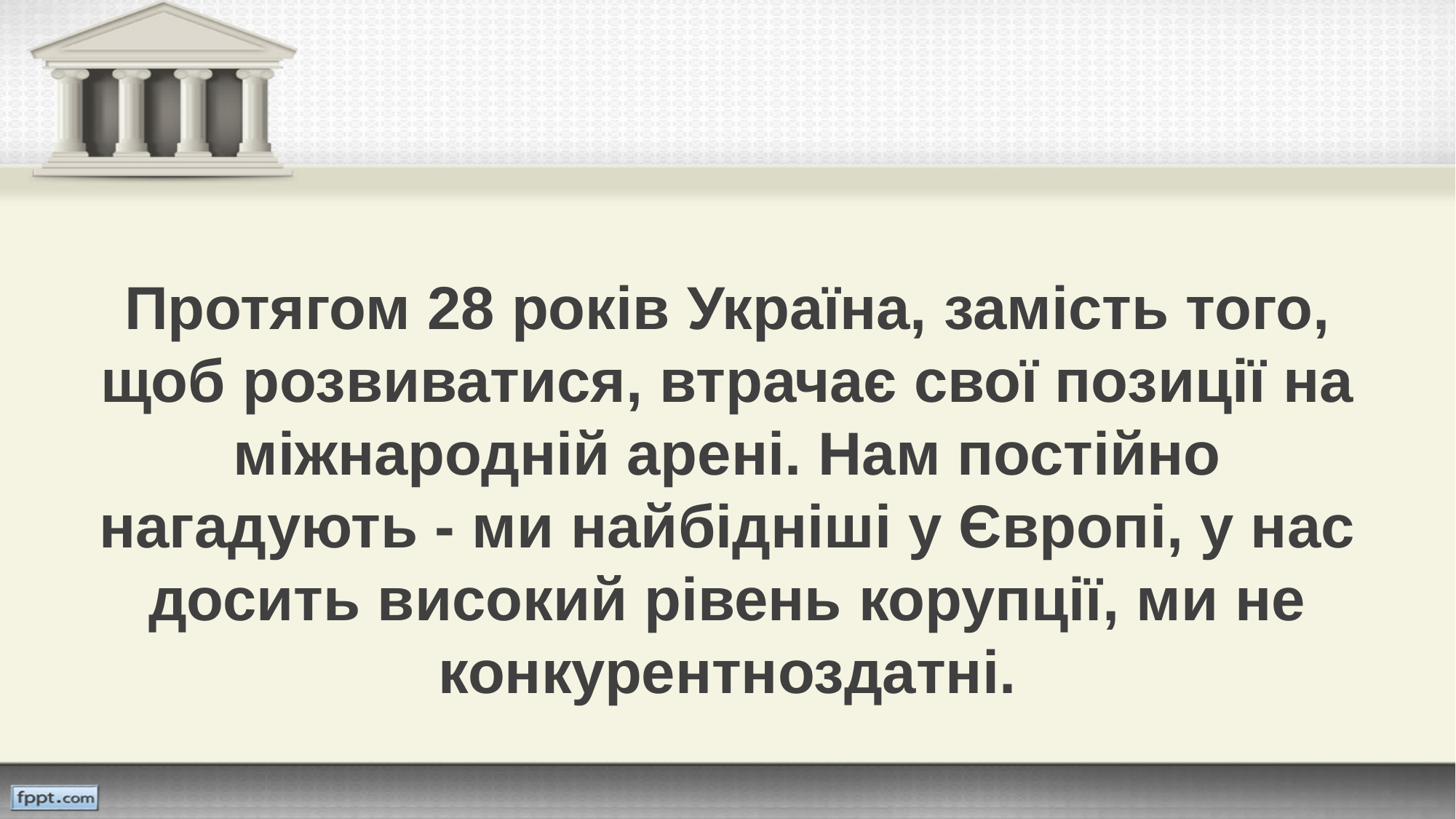

Протягом 28 років Україна, замість того, щоб розвиватися, втрачає свої позиції на міжнародній арені. Нам постійно нагадують - ми найбідніші у Європі, у нас досить високий рівень корупції, ми не конкурентноздатні.